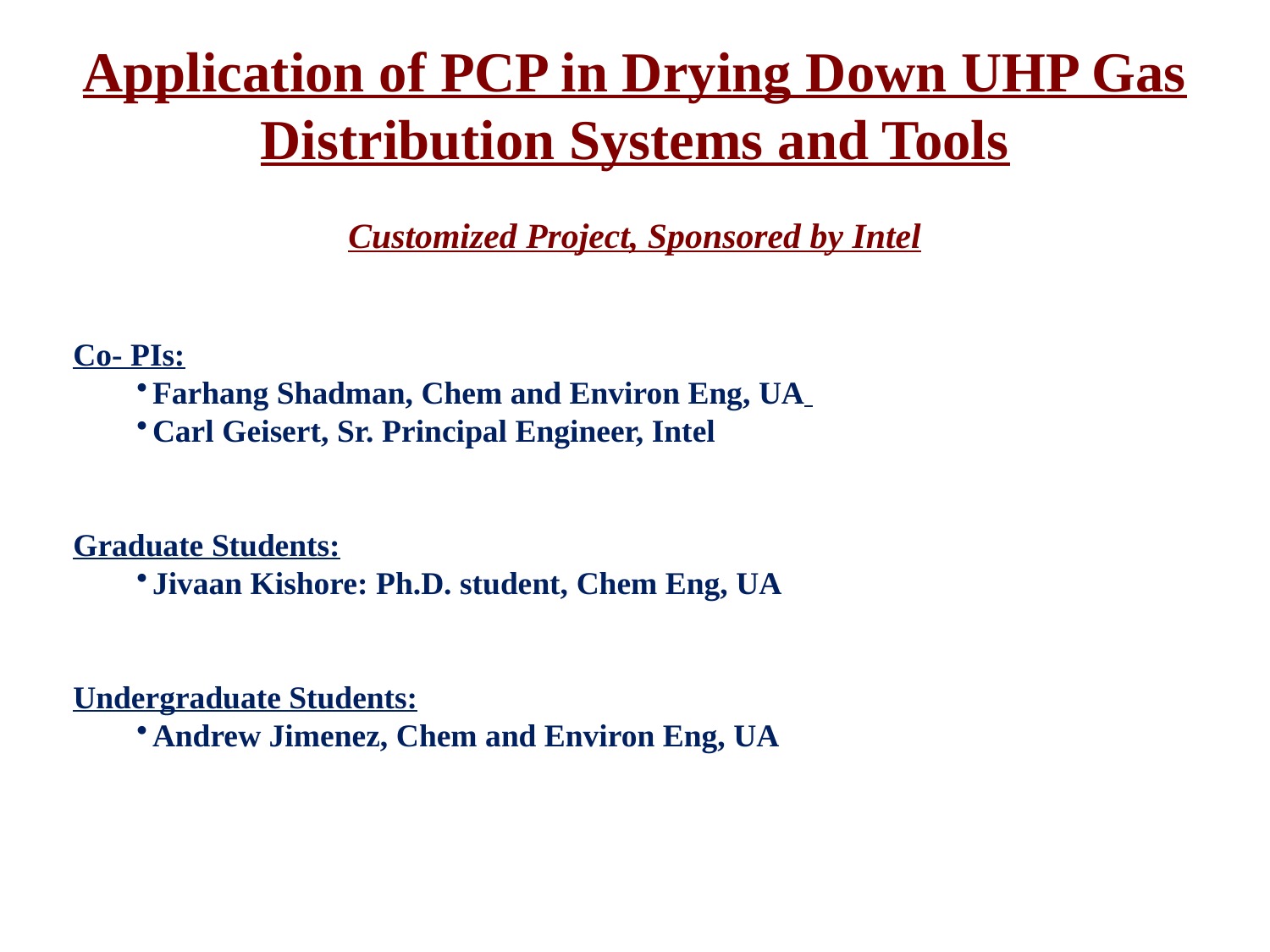

Application of PCP in Drying Down UHP Gas Distribution Systems and Tools

Customized Project, Sponsored by Intel

Co- PIs:
Farhang Shadman, Chem and Environ Eng, UA
Carl Geisert, Sr. Principal Engineer, Intel

Graduate Students:
Jivaan Kishore: Ph.D. student, Chem Eng, UA

Undergraduate Students:
Andrew Jimenez, Chem and Environ Eng, UA